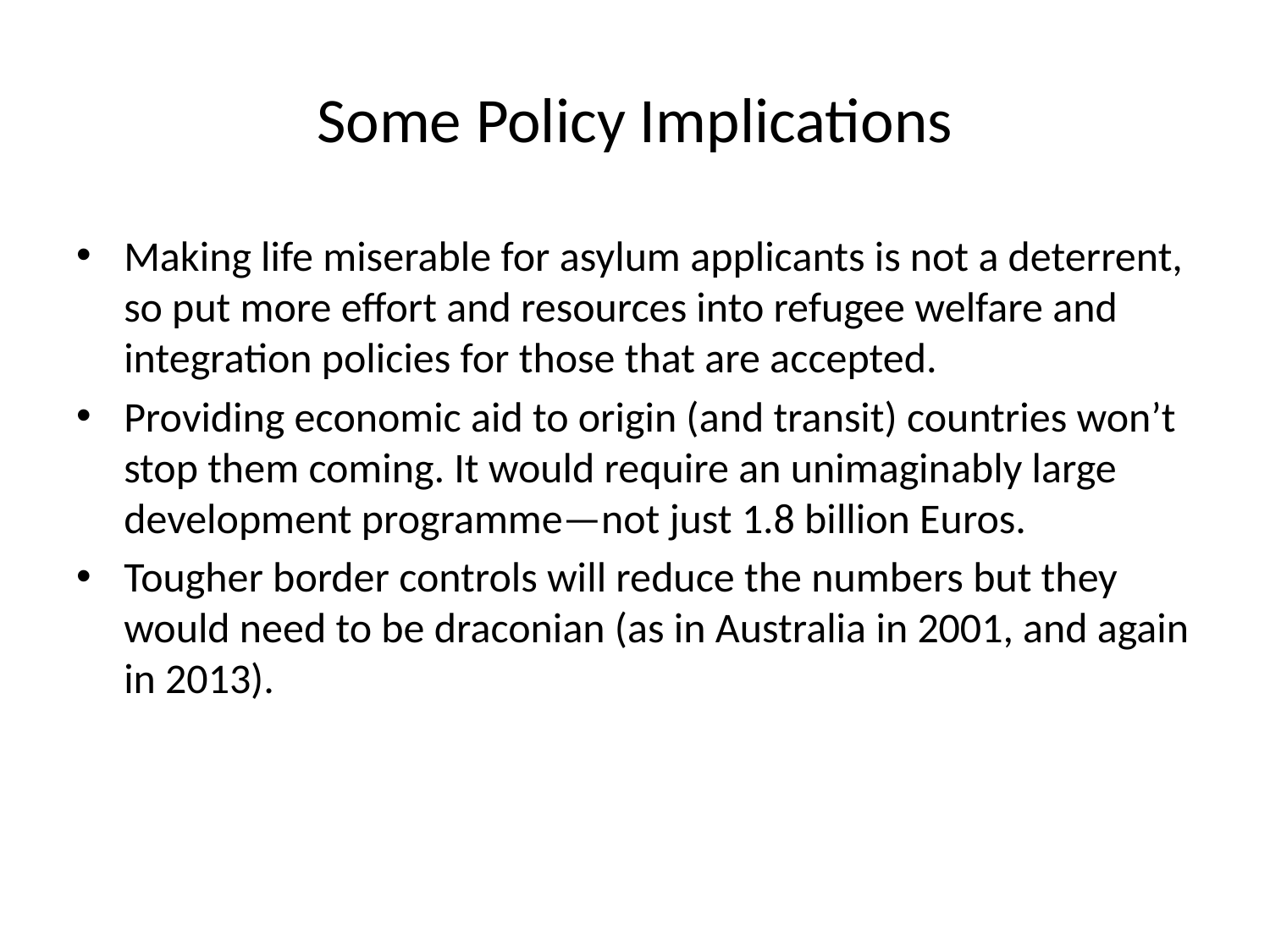

# Some Policy Implications
Making life miserable for asylum applicants is not a deterrent, so put more effort and resources into refugee welfare and integration policies for those that are accepted.
Providing economic aid to origin (and transit) countries won’t stop them coming. It would require an unimaginably large development programme—not just 1.8 billion Euros.
Tougher border controls will reduce the numbers but they would need to be draconian (as in Australia in 2001, and again in 2013).